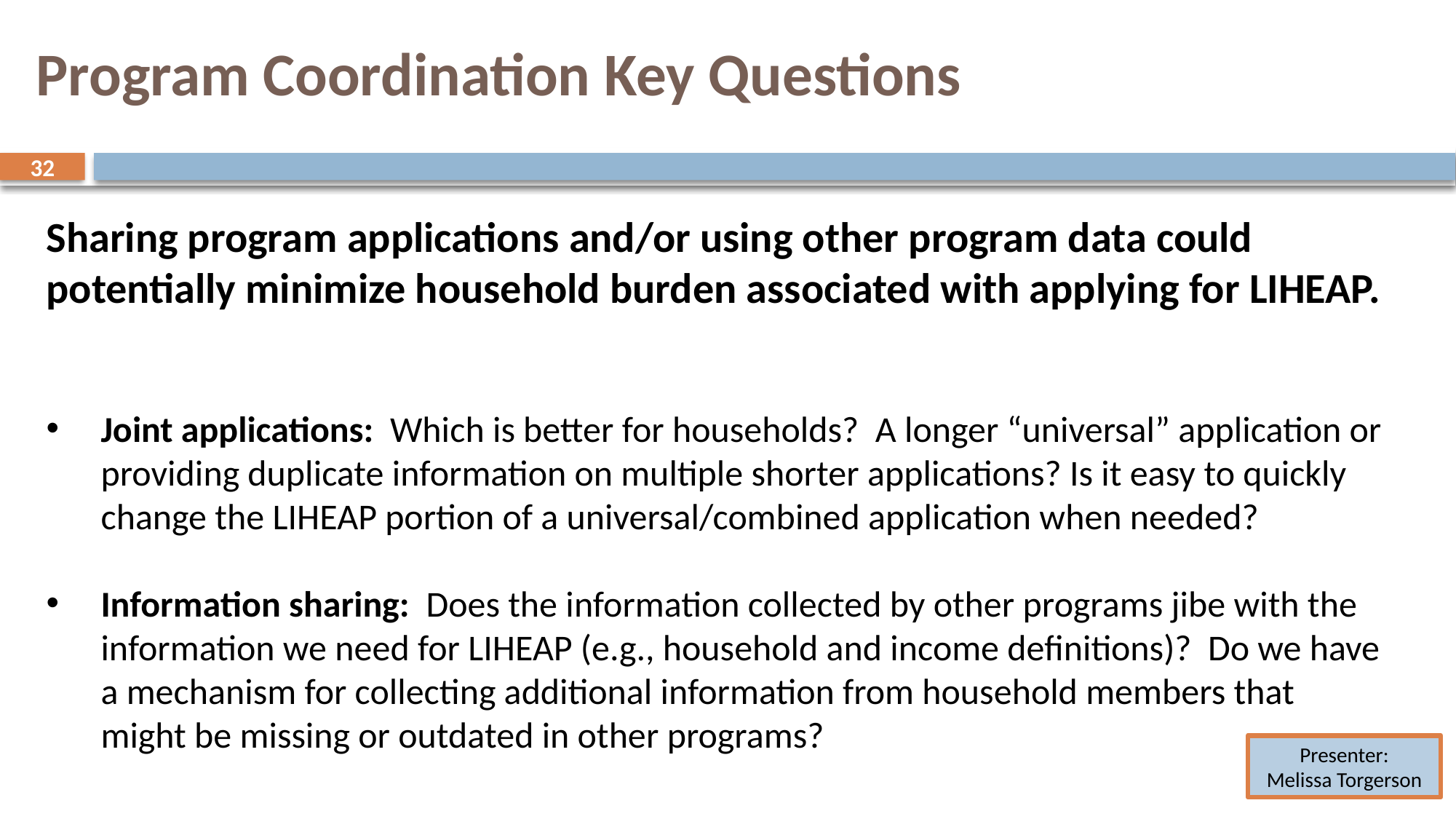

# Program Coordination Key Questions
32
32
Sharing program applications and/or using other program data could potentially minimize household burden associated with applying for LIHEAP.

Joint applications:  Which is better for households?  A longer “universal” application or providing duplicate information on multiple shorter applications? Is it easy to quickly change the LIHEAP portion of a universal/combined application when needed?

Information sharing:  Does the information collected by other programs jibe with the information we need for LIHEAP (e.g., household and income definitions)?  Do we have a mechanism for collecting additional information from household members that might be missing or outdated in other programs?

Presenter:
Melissa Torgerson